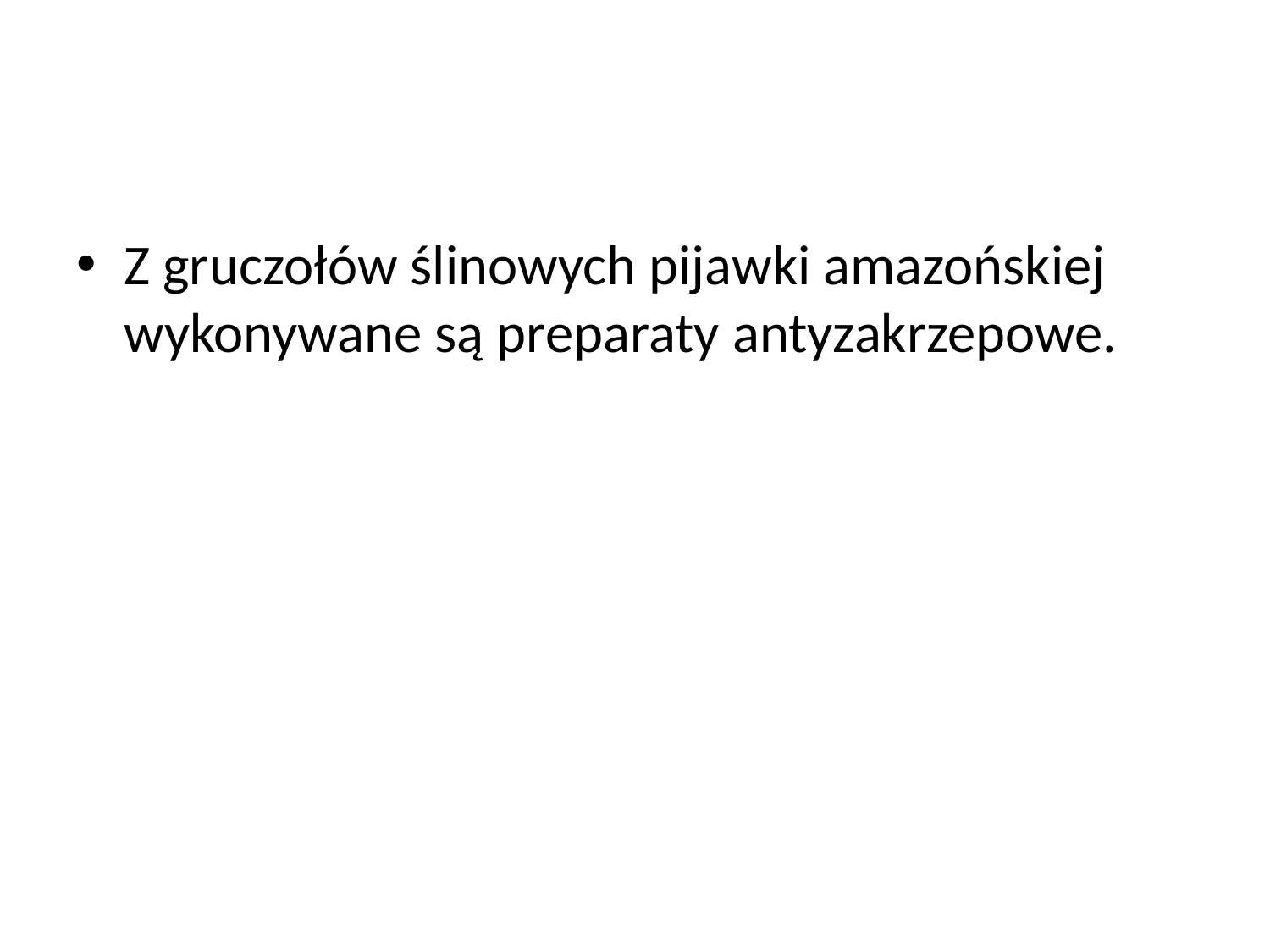

#
Z gruczołów ślinowych pijawki amazońskiej wykonywane są preparaty antyzakrzepowe.